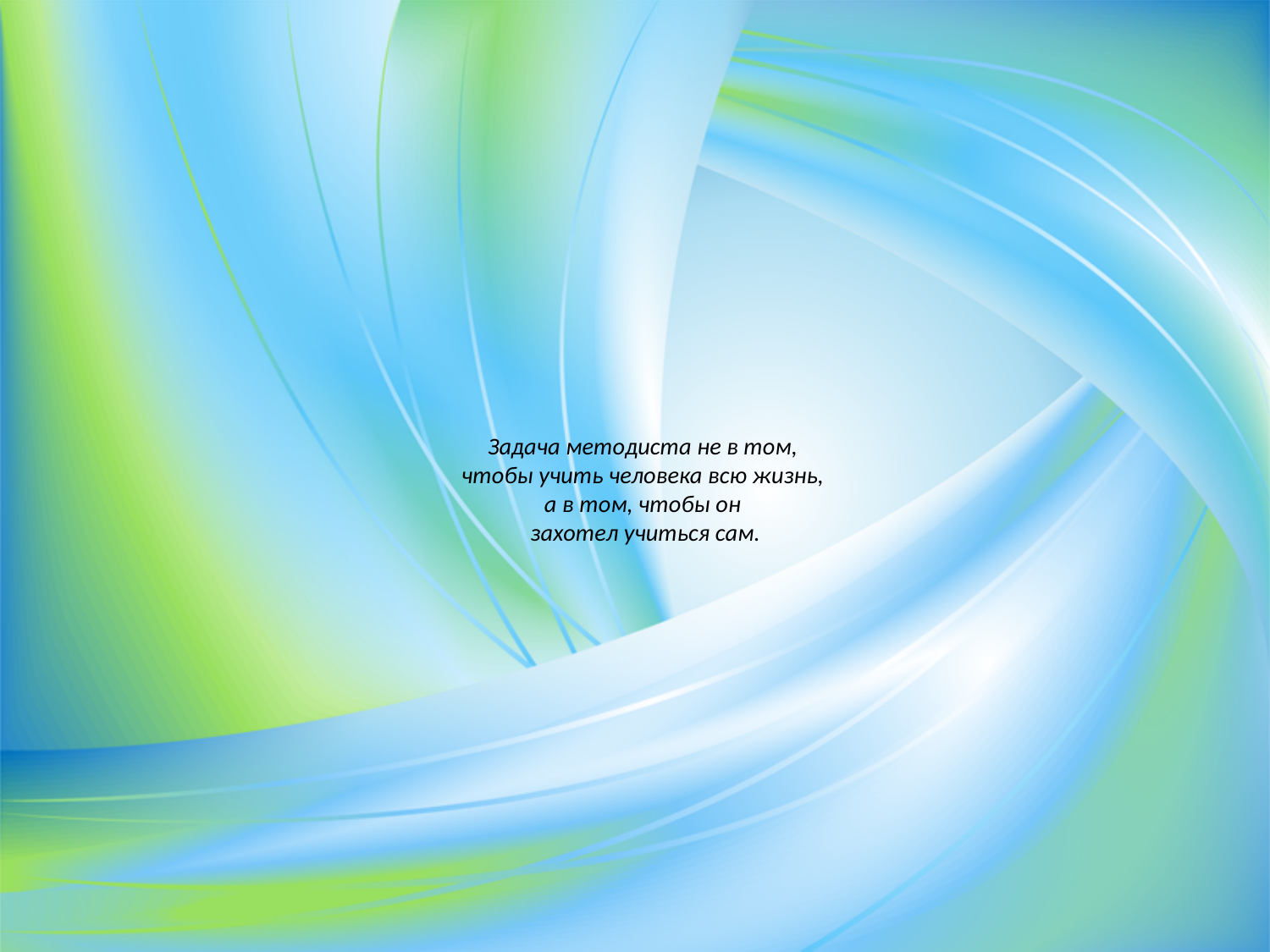

# Задача методиста не в том, чтобы учить человека всю жизнь, а в том, чтобы он захотел учиться сам.